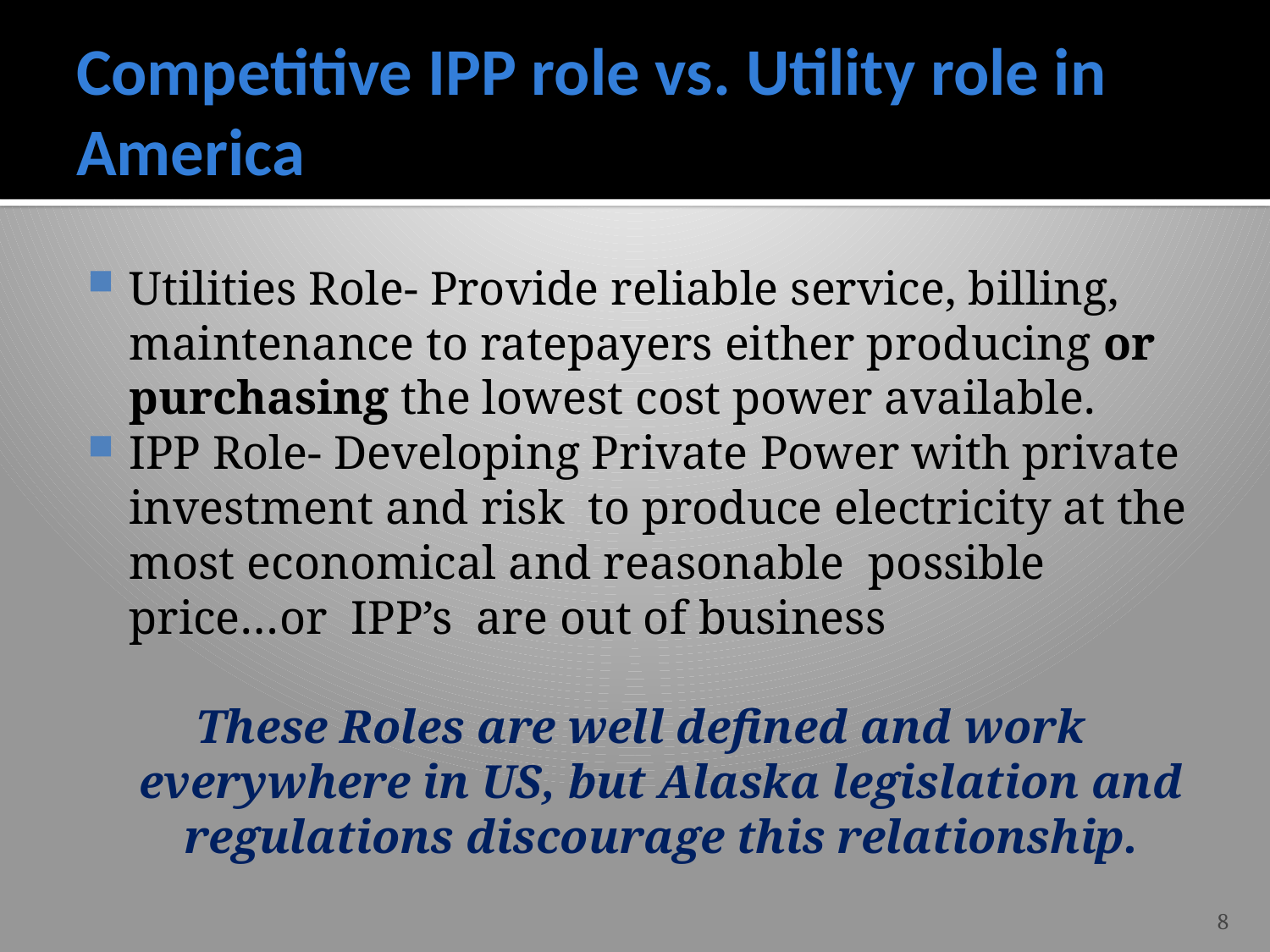

# Competitive IPP role vs. Utility role in America
Utilities Role- Provide reliable service, billing, maintenance to ratepayers either producing or purchasing the lowest cost power available.
IPP Role- Developing Private Power with private investment and risk  to produce electricity at the most economical and reasonable  possible price…or  IPP’s  are out of business

These Roles are well defined and work everywhere in US, but Alaska legislation and regulations discourage this relationship.
8